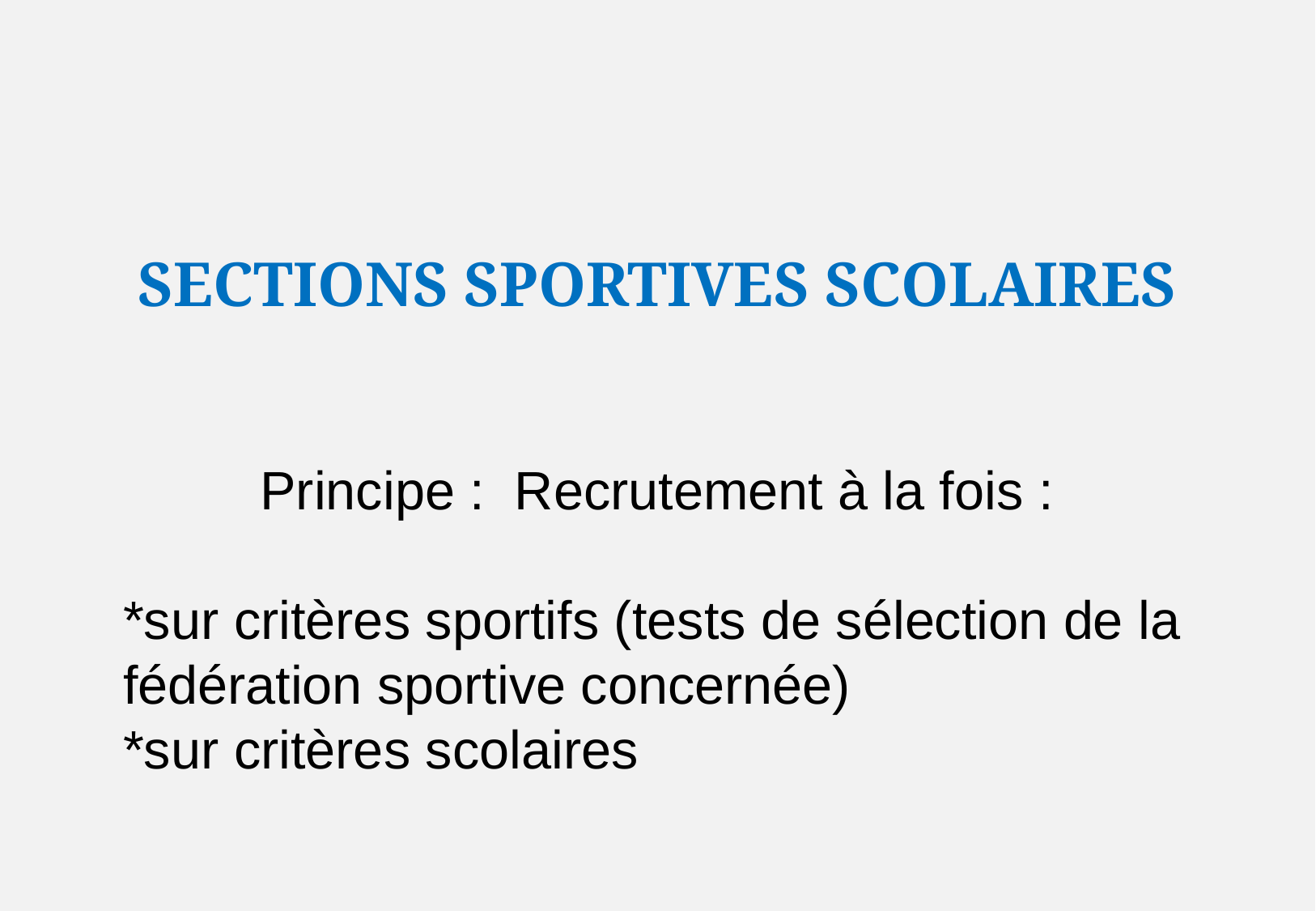

SECTIONS SPORTIVES SCOLAIRES
Principe :  Recrutement à la fois :

*sur critères sportifs (tests de sélection de la fédération sportive concernée)
*sur critères scolaires